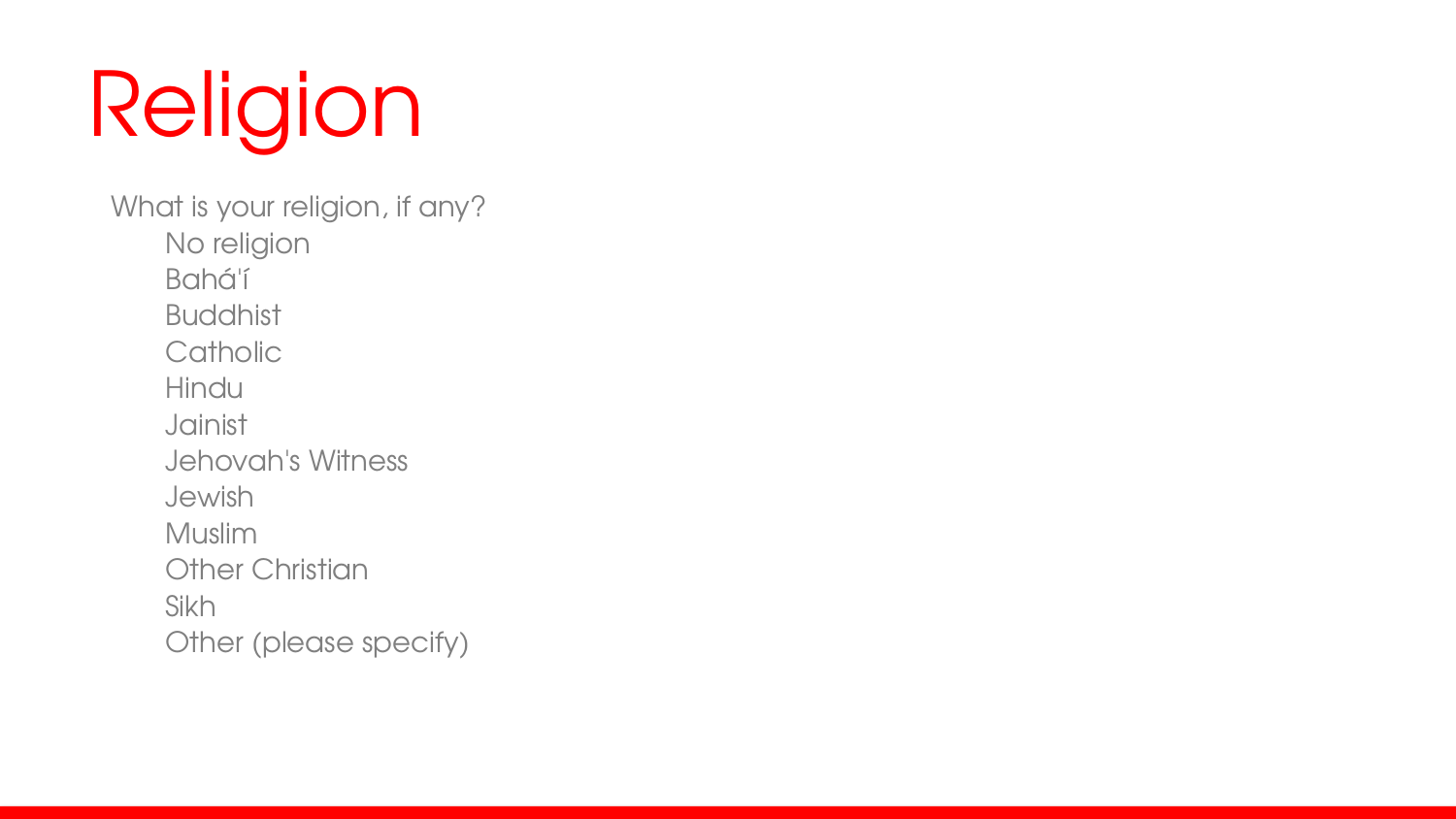

# Religion

What is your religion, if any?
No religion
Bahá'í
Buddhist
Catholic
Hindu
Jainist
Jehovah's Witness
Jewish
Muslim
Other Christian
Sikh
Other (please specify)